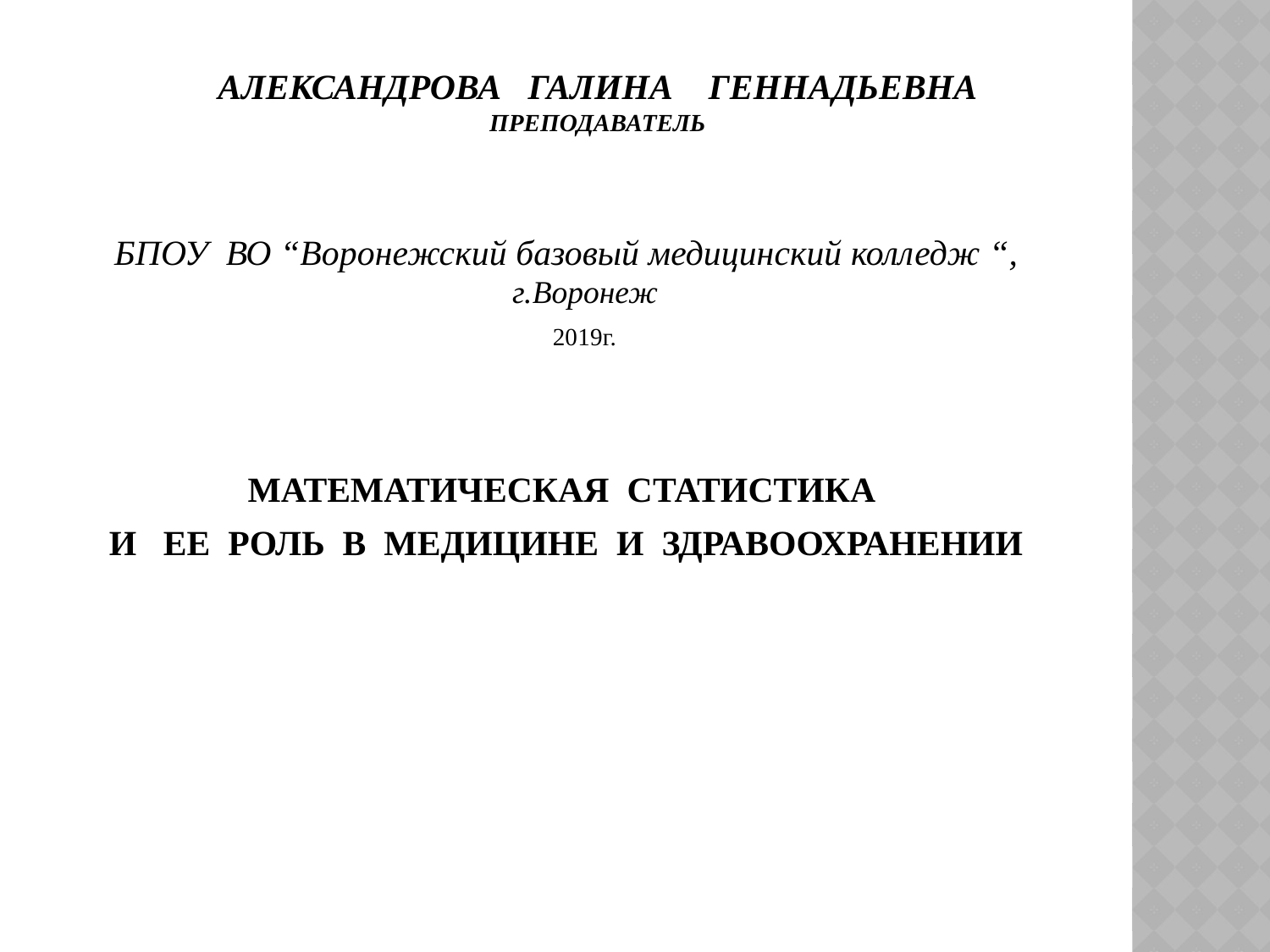

# Александрова   Галина    Геннадьевна преподаватель
БПОУ  ВО “Воронежский базовый медицинский колледж “, г.Воронеж
      2019г.

МАТЕМАТИЧЕСКАЯ  СТАТИСТИКА
И   ЕЕ  РОЛЬ  В  МЕДИЦИНЕ  И  ЗДРАВООХРАНЕНИИ